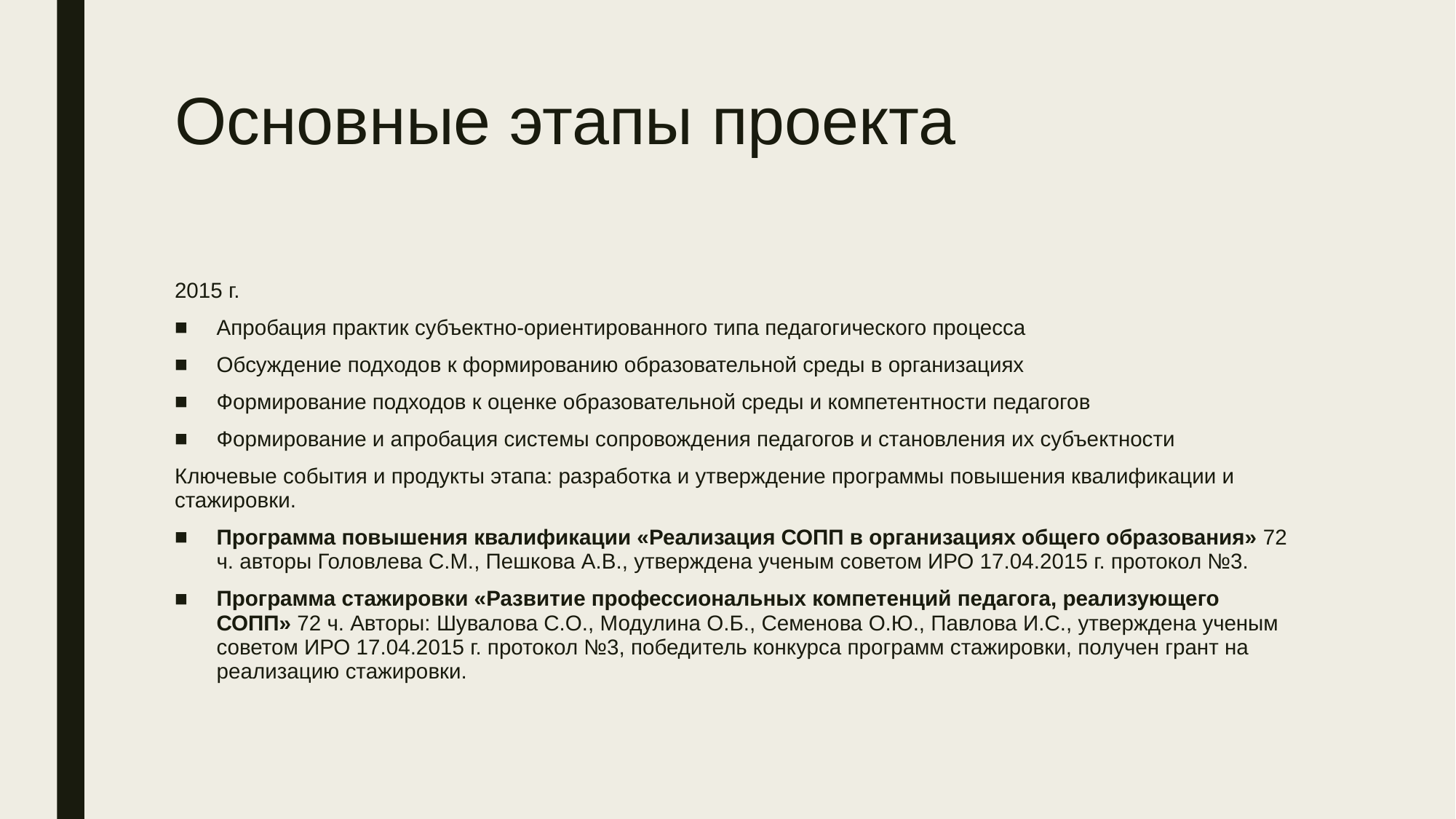

# Основные этапы проекта
2015 г.
Апробация практик субъектно-ориентированного типа педагогического процесса
Обсуждение подходов к формированию образовательной среды в организациях
Формирование подходов к оценке образовательной среды и компетентности педагогов
Формирование и апробация системы сопровождения педагогов и становления их субъектности
Ключевые события и продукты этапа: разработка и утверждение программы повышения квалификации и стажировки.
Программа повышения квалификации «Реализация СОПП в организациях общего образования» 72 ч. авторы Головлева С.М., Пешкова А.В., утверждена ученым советом ИРО 17.04.2015 г. протокол №3.
Программа стажировки «Развитие профессиональных компетенций педагога, реализующего СОПП» 72 ч. Авторы: Шувалова С.О., Модулина О.Б., Семенова О.Ю., Павлова И.С., утверждена ученым советом ИРО 17.04.2015 г. протокол №3, победитель конкурса программ стажировки, получен грант на реализацию стажировки.